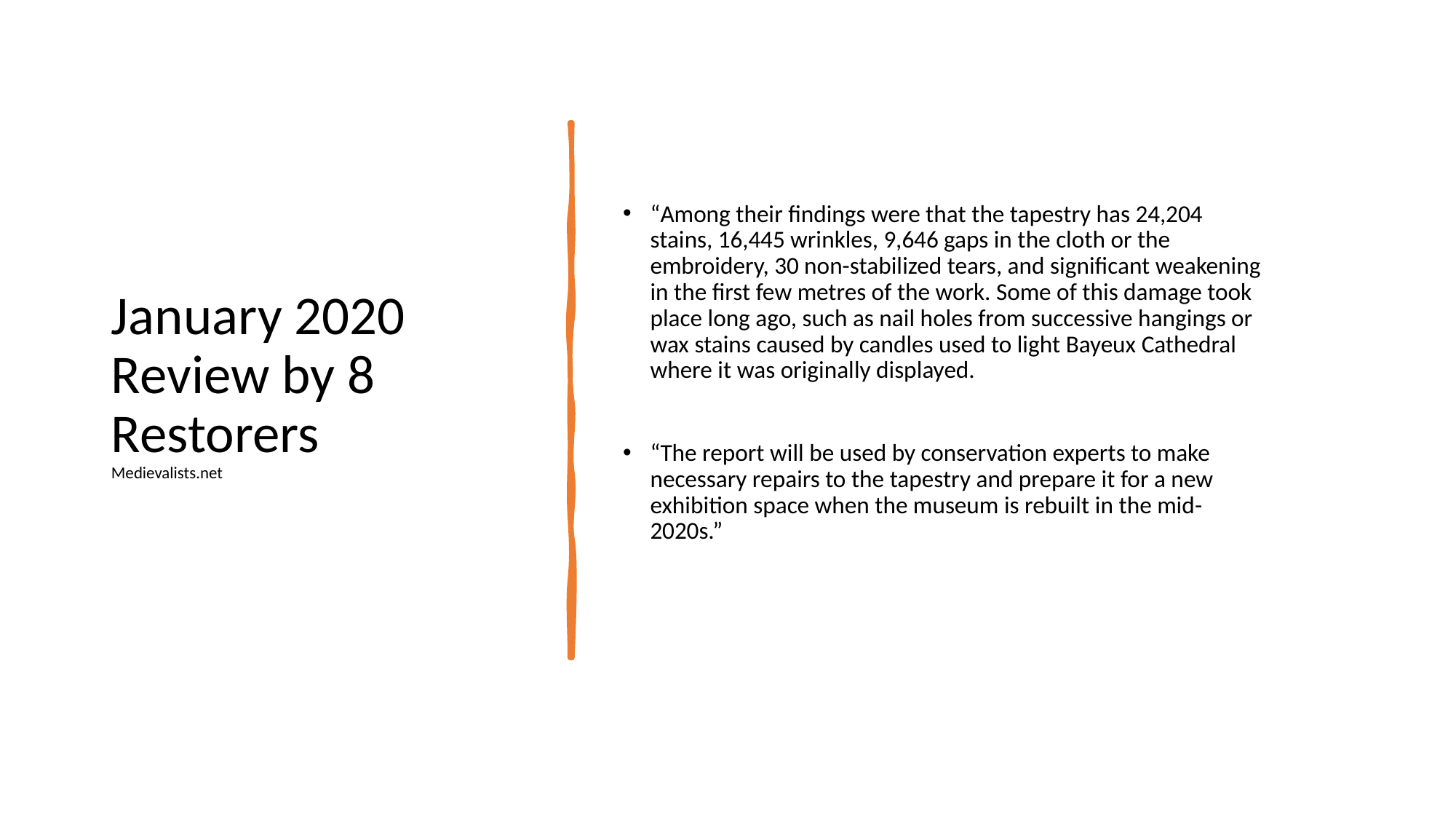

# January 2020 Review by 8 Restorers Medievalists.net
“Among their findings were that the tapestry has 24,204 stains, 16,445 wrinkles, 9,646 gaps in the cloth or the embroidery, 30 non-stabilized tears, and significant weakening in the first few metres of the work. Some of this damage took place long ago, such as nail holes from successive hangings or wax stains caused by candles used to light Bayeux Cathedral where it was originally displayed.

“The report will be used by conservation experts to make necessary repairs to the tapestry and prepare it for a new exhibition space when the museum is rebuilt in the mid-2020s.”